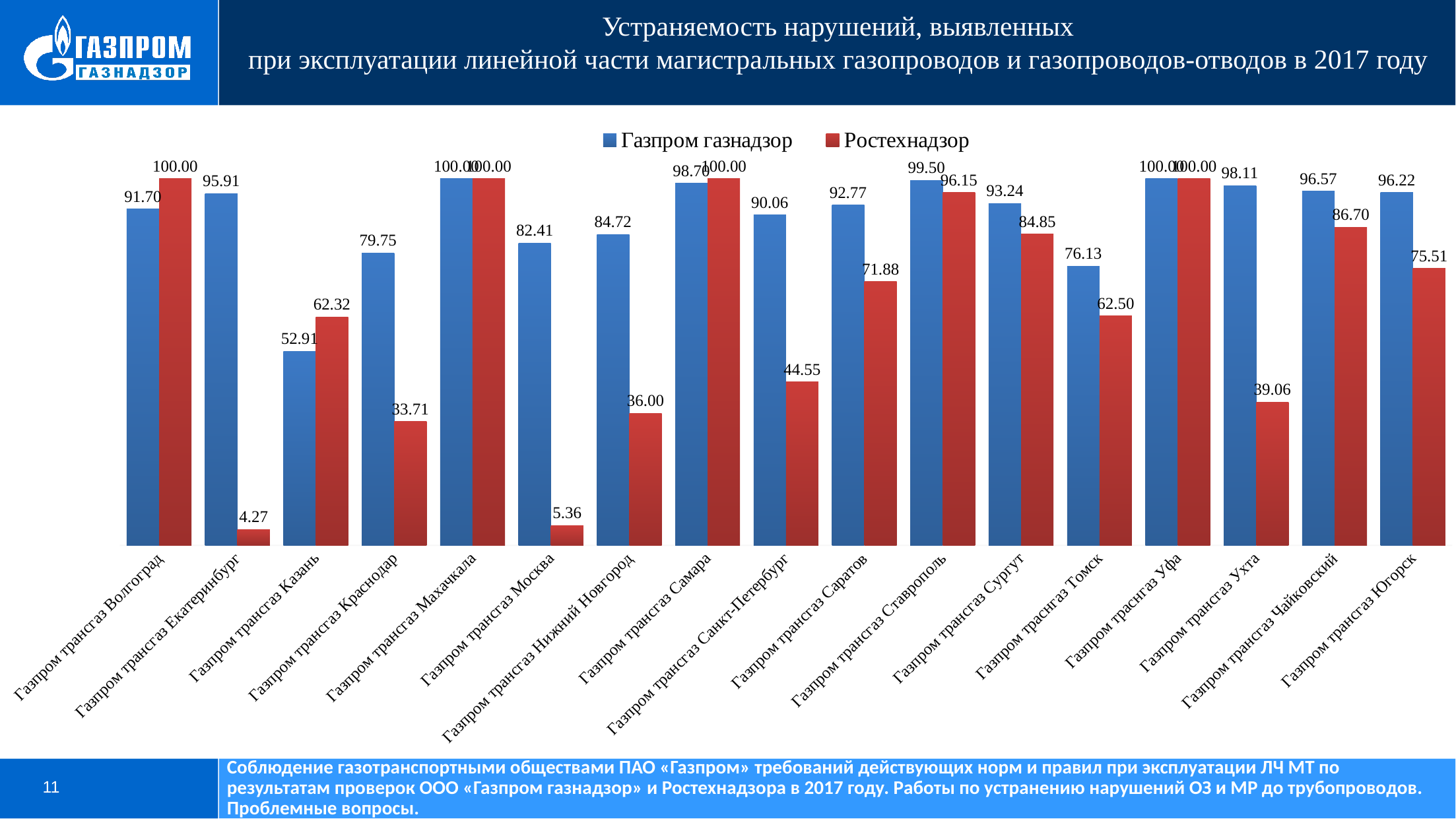

Устраняемость нарушений, выявленных
при эксплуатации линейной части магистральных газопроводов и газопроводов-отводов в 2017 году

### Chart

| Category | Газпром газнадзор | Ростехнадзор |
|---|---|---|
| Газпром трансгаз Волгоград | 91.699604743083 | 100.0 |
| Газпром трансгаз Екатеринбург | 95.9090909090909 | 4.273504273504273 |
| Газпром трансгаз Казань | 52.910052910052904 | 62.31884057971014 |
| Газпром трансгаз Краснодар | 79.75206611570248 | 33.70786516853933 |
| Газпром трансгаз Махачкала | 100.0 | 100.0 |
| Газпром трансгаз Москва | 82.40887480190175 | 5.357142857142857 |
| Газпром трансгаз Нижний Новгород | 84.72222222222221 | 36.0 |
| Газпром трансгаз Самара | 98.7012987012987 | 100.0 |
| Газпром трансгаз Санкт-Петербург | 90.05847953216374 | 44.554455445544555 |
| Газпром трансгаз Саратов | 92.7710843373494 | 71.875 |
| Газпром трансгаз Ставрополь | 99.5 | 96.15384615384616 |
| Газпром трансгаз Сургут | 93.24324324324324 | 84.84848484848484 |
| Газпром траснгаз Томск | 76.12612612612612 | 62.5 |
| Газпром траснгаз Уфа | 100.0 | 100.0 |
| Газпром трансгаз Ухта | 98.11320754716981 | 39.0625 |
| Газпром трансгаз Чайковский | 96.56652360515021 | 86.70212765957447 |
| Газпром трансгаз Югорск | 96.21513944223108 | 75.51020408163265 |